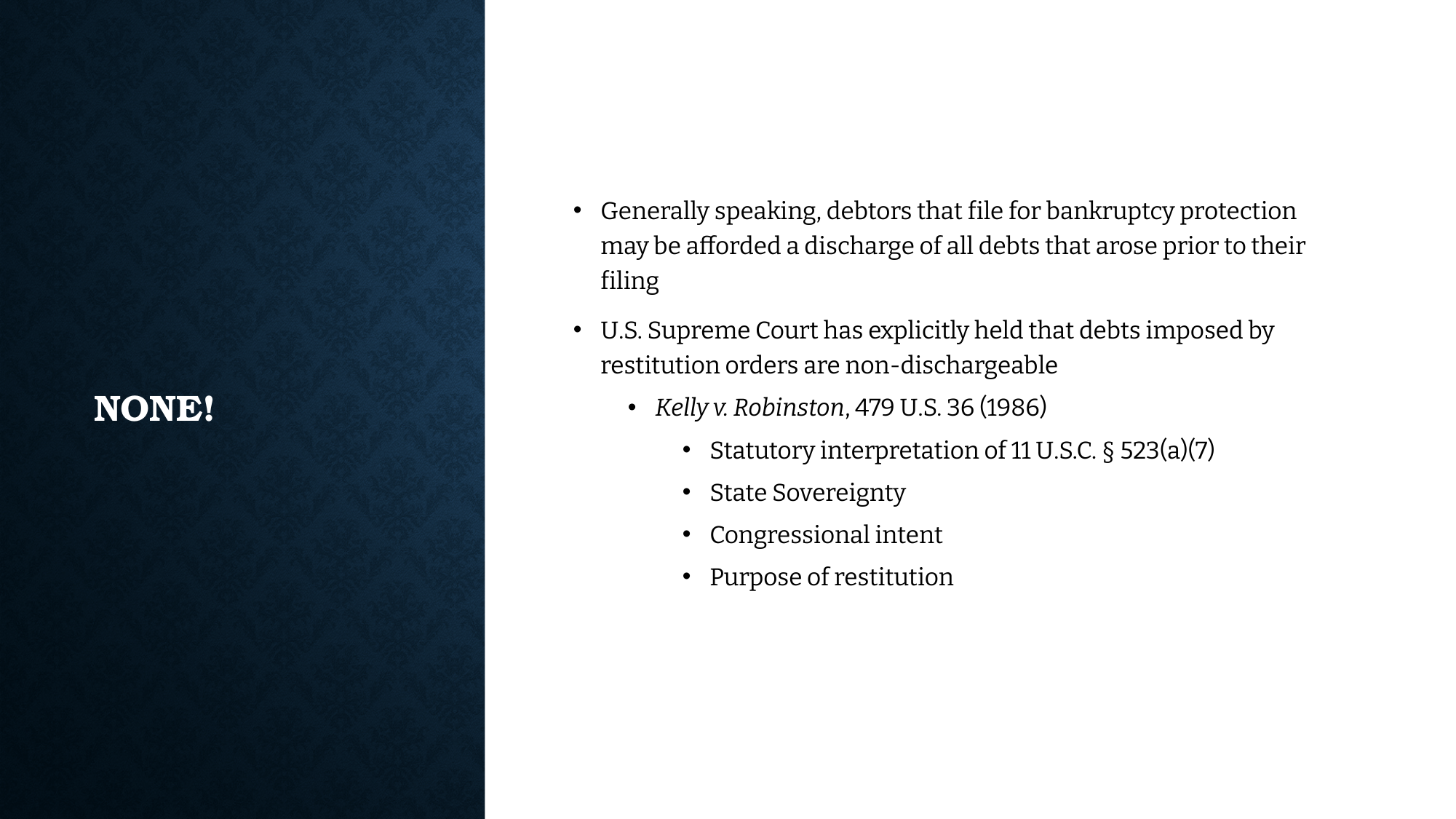

# None!
Generally speaking, debtors that file for bankruptcy protection may be afforded a discharge of all debts that arose prior to their filing
U.S. Supreme Court has explicitly held that debts imposed by restitution orders are non-dischargeable
Kelly v. Robinston, 479 U.S. 36 (1986)
Statutory interpretation of 11 U.S.C. § 523(a)(7)
State Sovereignty
Congressional intent
Purpose of restitution